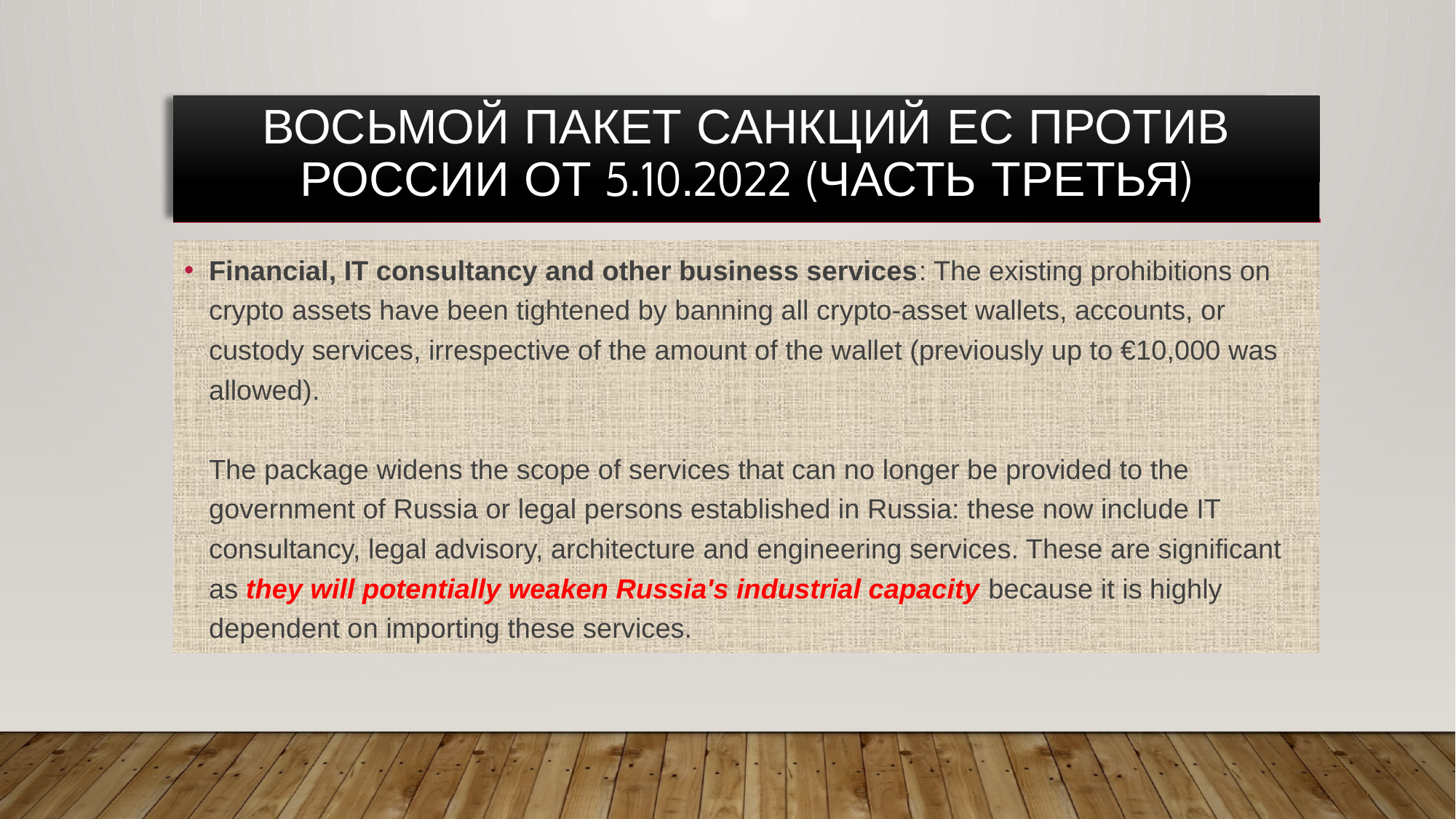

# Восьмой пакет санкций ЕС против России от 5.10.2022 (часть третья)
Financial, IT consultancy and other business services: The existing prohibitions on crypto assets have been tightened by banning all crypto-asset wallets, accounts, or custody services, irrespective of the amount of the wallet (previously up to €10,000 was allowed).
The package widens the scope of services that can no longer be provided to the government of Russia or legal persons established in Russia: these now include IT consultancy, legal advisory, architecture and engineering services. These are significant as they will potentially weaken Russia's industrial capacity because it is highly dependent on importing these services.